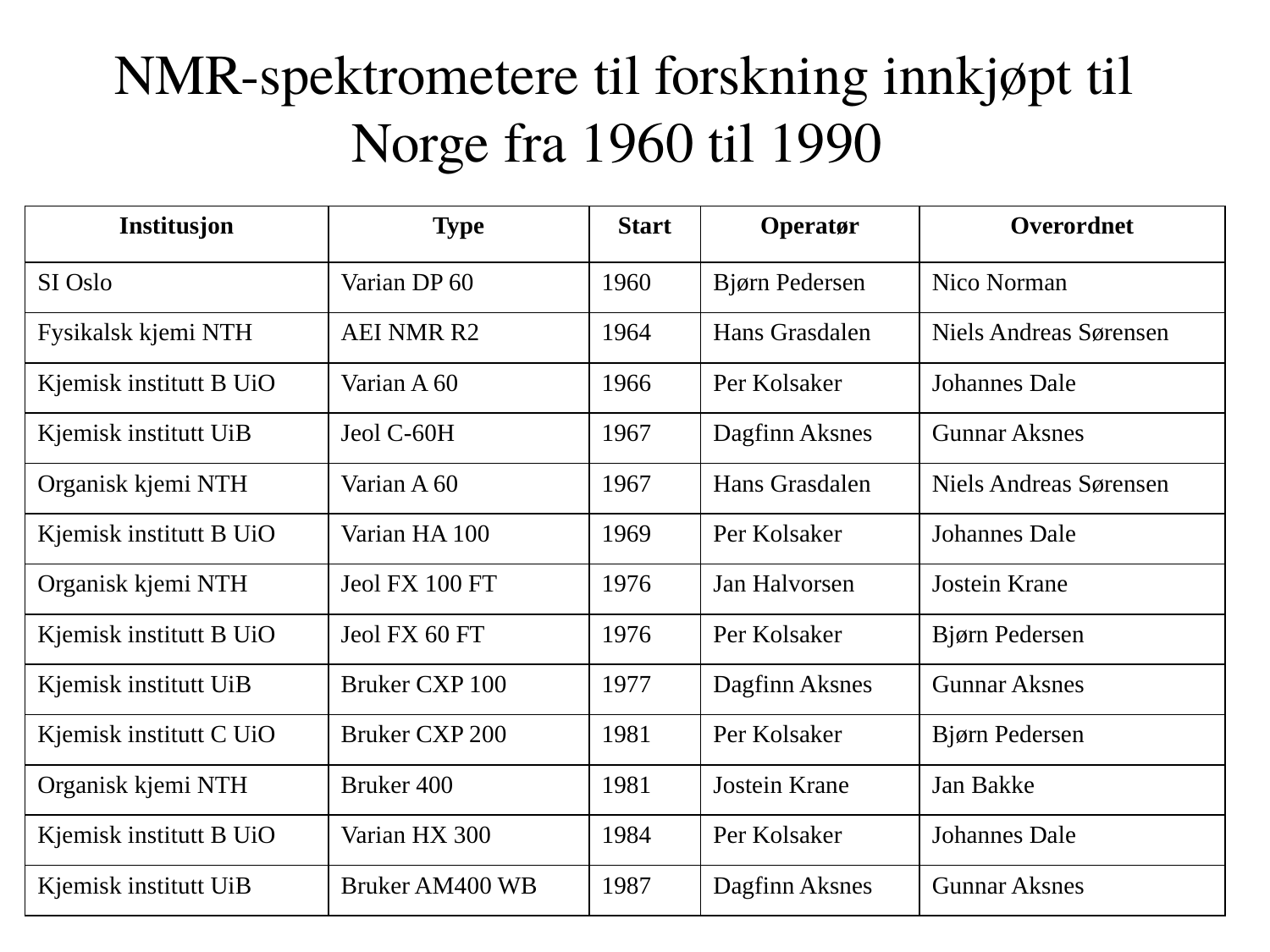

# NMR-spektrometere til forskning innkjøpt til Norge fra 1960 til 1990
| Institusjon | Type | Start | Operatør | Overordnet |
| --- | --- | --- | --- | --- |
| SI Oslo | Varian DP 60 | 1960 | Bjørn Pedersen | Nico Norman |
| Fysikalsk kjemi NTH | AEI NMR R2 | 1964 | Hans Grasdalen | Niels Andreas Sørensen |
| Kjemisk institutt B UiO | Varian A 60 | 1966 | Per Kolsaker | Johannes Dale |
| Kjemisk institutt UiB | Jeol C-60H | 1967 | Dagfinn Aksnes | Gunnar Aksnes |
| Organisk kjemi NTH | Varian A 60 | 1967 | Hans Grasdalen | Niels Andreas Sørensen |
| Kjemisk institutt B UiO | Varian HA 100 | 1969 | Per Kolsaker | Johannes Dale |
| Organisk kjemi NTH | Jeol FX 100 FT | 1976 | Jan Halvorsen | Jostein Krane |
| Kjemisk institutt B UiO | Jeol FX 60 FT | 1976 | Per Kolsaker | Bjørn Pedersen |
| Kjemisk institutt UiB | Bruker CXP 100 | 1977 | Dagfinn Aksnes | Gunnar Aksnes |
| Kjemisk institutt C UiO | Bruker CXP 200 | 1981 | Per Kolsaker | Bjørn Pedersen |
| Organisk kjemi NTH | Bruker 400 | 1981 | Jostein Krane | Jan Bakke |
| Kjemisk institutt B UiO | Varian HX 300 | 1984 | Per Kolsaker | Johannes Dale |
| Kjemisk institutt UiB | Bruker AM400 WB | 1987 | Dagfinn Aksnes | Gunnar Aksnes |